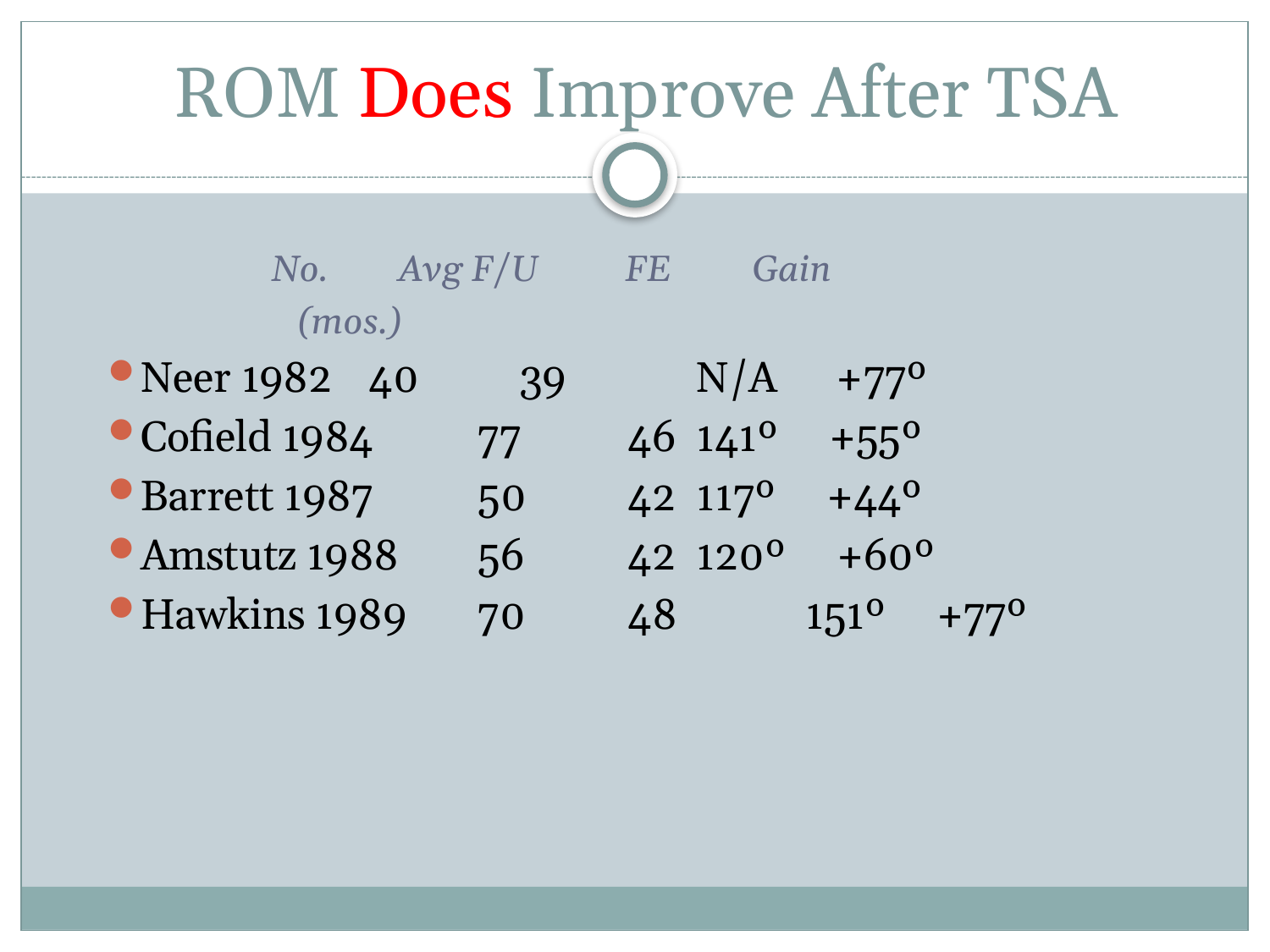

# ROM Does Improve After TSA
			No.	  Avg F/U	   FE	     Gain
				   (mos.)
Neer 1982	 40	     39	 	 N/A	    +77º
Cofield 1984	 77	     46		 141º     +55º
Barrett 1987	 50	     42		 117º     +44º
Amstutz 1988	 56	     42		 120º     +60º
Hawkins 1989	 70	     48	 	 151º     +77º